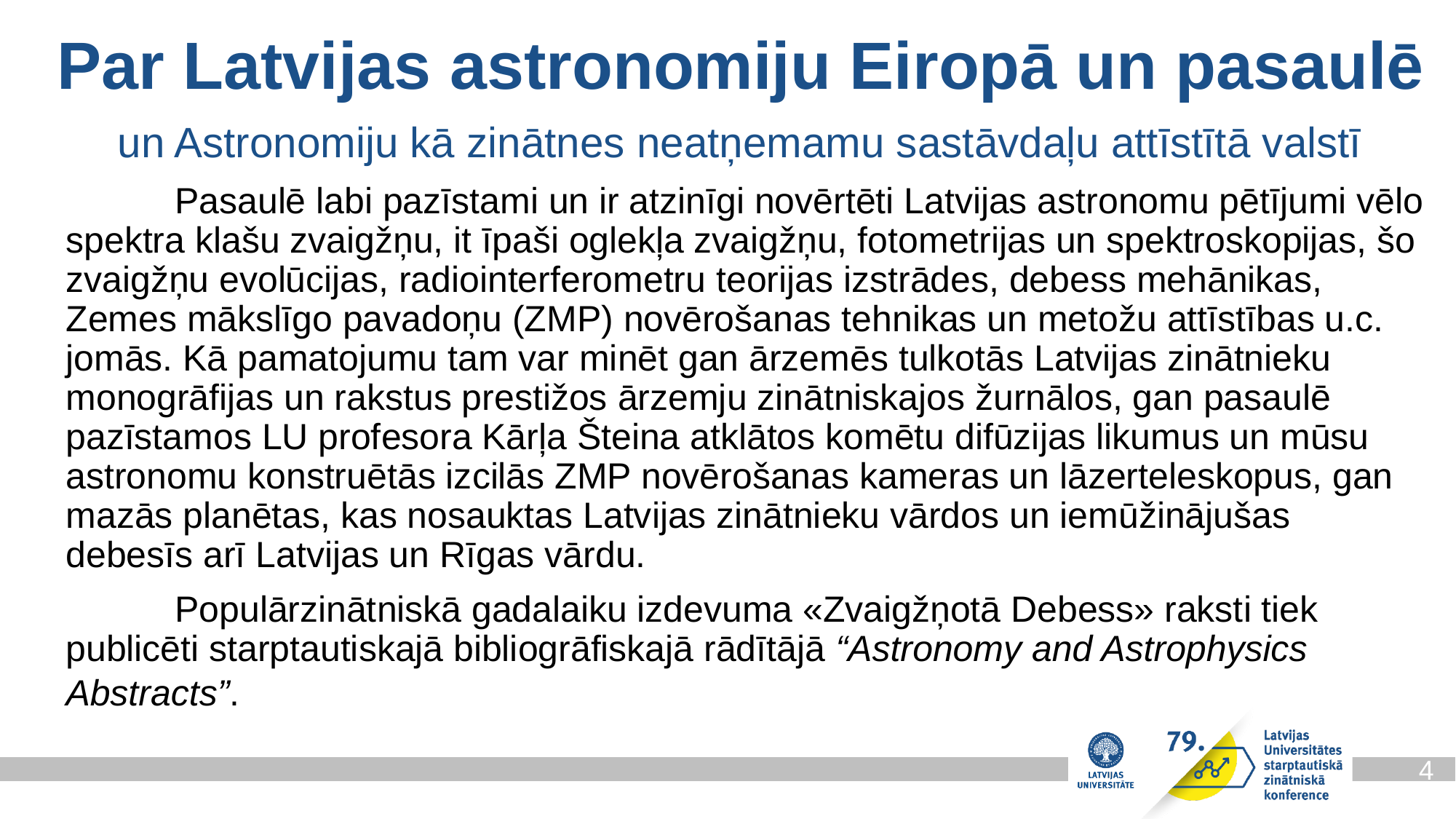

Par Latvijas astronomiju Eiropā un pasaulē
un Astronomiju kā zinātnes neatņemamu sastāvdaļu attīstītā valstī
	Pasaulē labi pazīstami un ir atzinīgi novērtēti Latvijas astronomu pētījumi vēlo spektra klašu zvaigžņu, it īpaši oglekļa zvaigžņu, fotometrijas un spektroskopijas, šo zvaigžņu evolūcijas, radiointerferometru teorijas izstrādes, debess mehānikas, Zemes mākslīgo pavadoņu (ZMP) novērošanas tehnikas un metožu attīstības u.c. jomās. Kā pamatojumu tam var minēt gan ārzemēs tulkotās Latvijas zinātnieku monogrāfijas un rakstus prestižos ārzemju zinātniskajos žurnālos, gan pasaulē pazīstamos LU profesora Kārļa Šteina atklātos komētu difūzijas likumus un mūsu astronomu konstruētās izcilās ZMP novērošanas kameras un lāzerteleskopus, gan mazās planētas, kas nosauktas Latvijas zinātnieku vārdos un iemūžinājušas debesīs arī Latvijas un Rīgas vārdu.
	Populārzinātniskā gadalaiku izdevuma «Zvaigžņotā Debess» raksti tiek publicēti starptautiskajā bibliogrāfiskajā rādītājā “Astronomy and Astrophysics Abstracts”.

4